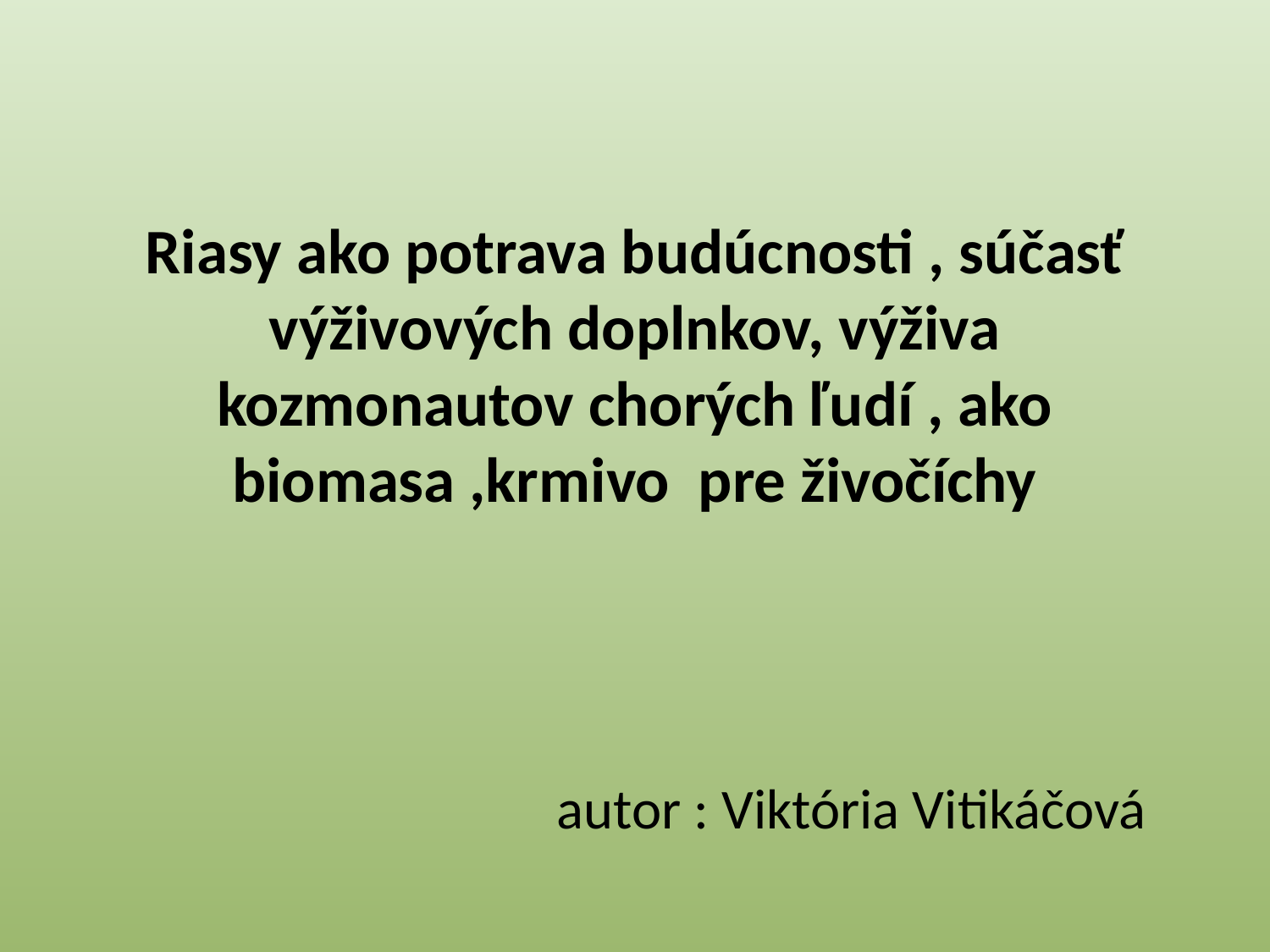

# Riasy ako potrava budúcnosti , súčasť výživových doplnkov, výživa kozmonautov chorých ľudí , ako biomasa ,krmivo  pre živočíchy
 autor : Viktória Vitikáčová